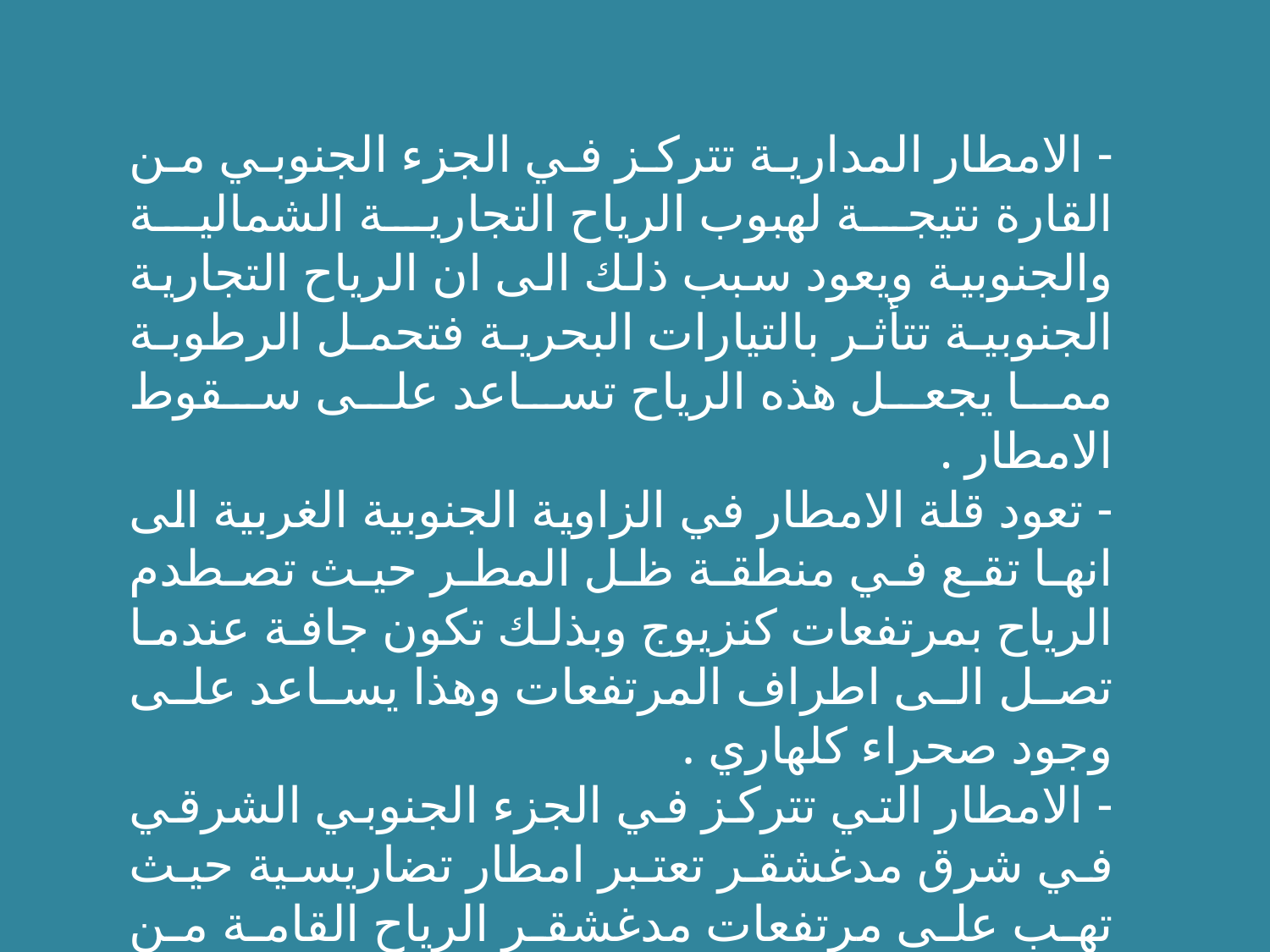

- الامطار المدارية تتركز في الجزء الجنوبي من القارة نتيجة لهبوب الرياح التجارية الشمالية والجنوبية ويعود سبب ذلك الى ان الرياح التجارية الجنوبية تتأثر بالتيارات البحرية فتحمل الرطوبة مما يجعل هذه الرياح تساعد على سقوط الامطار .
- تعود قلة الامطار في الزاوية الجنوبية الغربية الى انها تقع في منطقة ظل المطر حيث تصطدم الرياح بمرتفعات كنزيوج وبذلك تكون جافة عندما تصل الى اطراف المرتفعات وهذا يساعد على وجود صحراء كلهاري .
- الامطار التي تتركز في الجزء الجنوبي الشرقي في شرق مدغشقر تعتبر امطار تضاريسية حيث تهب على مرتفعات مدغشقر الرياح القامة من المحيط الهندي وتكون مشبعة ببخار الماء ويؤدي ارتفاعها الى سقوط الامطار .